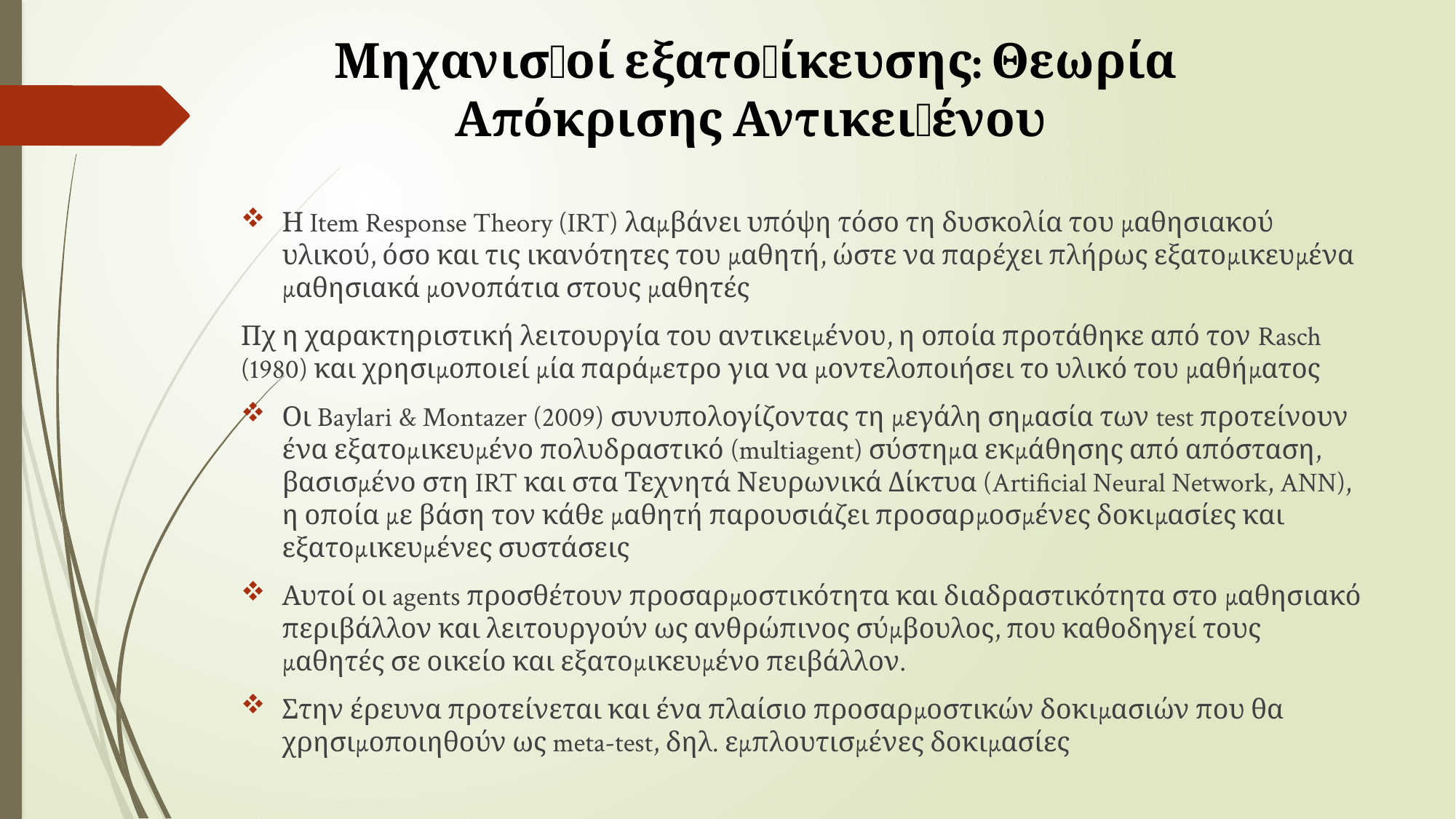

Μηχανισμοί εξατομίκευσης: Θεωρία Απόκρισης Αντικειμένου
Η Item Response Theory (IRT) λαμβάνει υπόψη τόσο τη δυσκολία του μαθησιακού υλικού, όσο και τις ικανότητες του μαθητή, ώστε να παρέχει πλήρως εξατομικευμένα μαθησιακά μονοπάτια στους μαθητές
Πχ η χαρακτηριστική λειτουργία του αντικειμένου, η οποία προτάθηκε από τον Rasch (1980) και χρησιμοποιεί μία παράμετρο για να μοντελοποιήσει το υλικό του μαθήματος
Οι Baylari & Montazer (2009) συνυπολογίζοντας τη μεγάλη σημασία των test προτείνουν ένα εξατομικευμένο πολυδραστικό (multiagent) σύστημα εκμάθησης από απόσταση, βασισμένο στη IRT και στα Τεχνητά Νευρωνικά Δίκτυα (Artificial Neural Network, ANN), η οποία με βάση τον κάθε μαθητή παρουσιάζει προσαρμοσμένες δοκιμασίες και εξατομικευμένες συστάσεις
Αυτοί οι agents προσθέτουν προσαρμοστικότητα και διαδραστικότητα στο μαθησιακό περιβάλλον και λειτουργούν ως ανθρώπινος σύμβουλος, που καθοδηγεί τους μαθητές σε οικείο και εξατομικευμένο πειβάλλον.
Στην έρευνα προτείνεται και ένα πλαίσιο προσαρμοστικών δοκιμασιών που θα χρησιμοποιηθούν ως meta-test, δηλ. εμπλουτισμένες δοκιμασίες